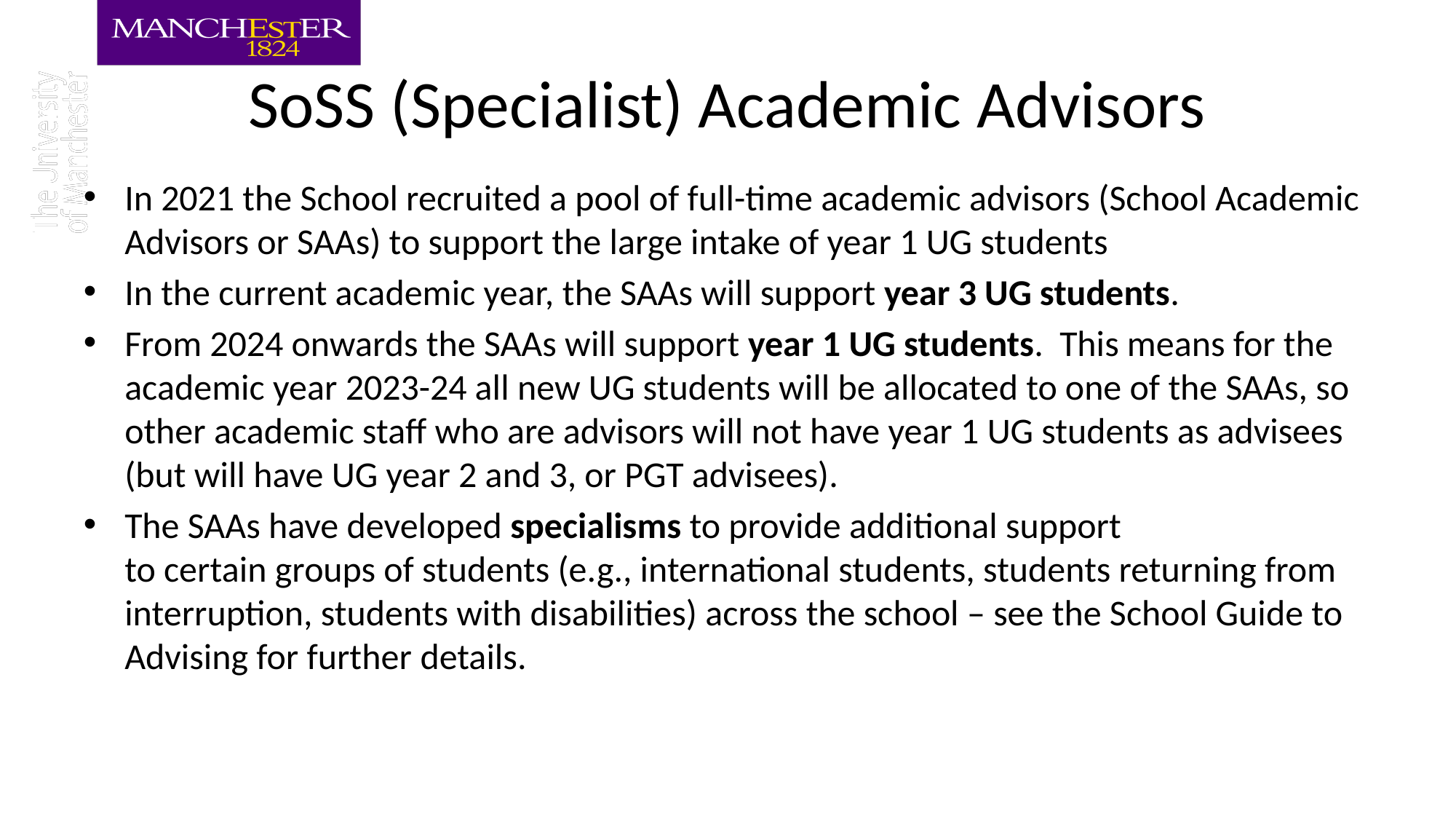

# SoSS (Specialist) Academic Advisors
In 2021 the School recruited a pool of full-time academic advisors (School Academic Advisors or SAAs) to support the large intake of year 1 UG students
In the current academic year, the SAAs will support year 3 UG students.
From 2024 onwards the SAAs will support year 1 UG students.  This means for the academic year 2023-24 all new UG students will be allocated to one of the SAAs, so other academic staff who are advisors will not have year 1 UG students as advisees (but will have UG year 2 and 3, or PGT advisees).
The SAAs have developed specialisms to provide additional support to certain groups of students (e.g., international students, students returning from interruption, students with disabilities) across the school – see the School Guide to Advising for further details.